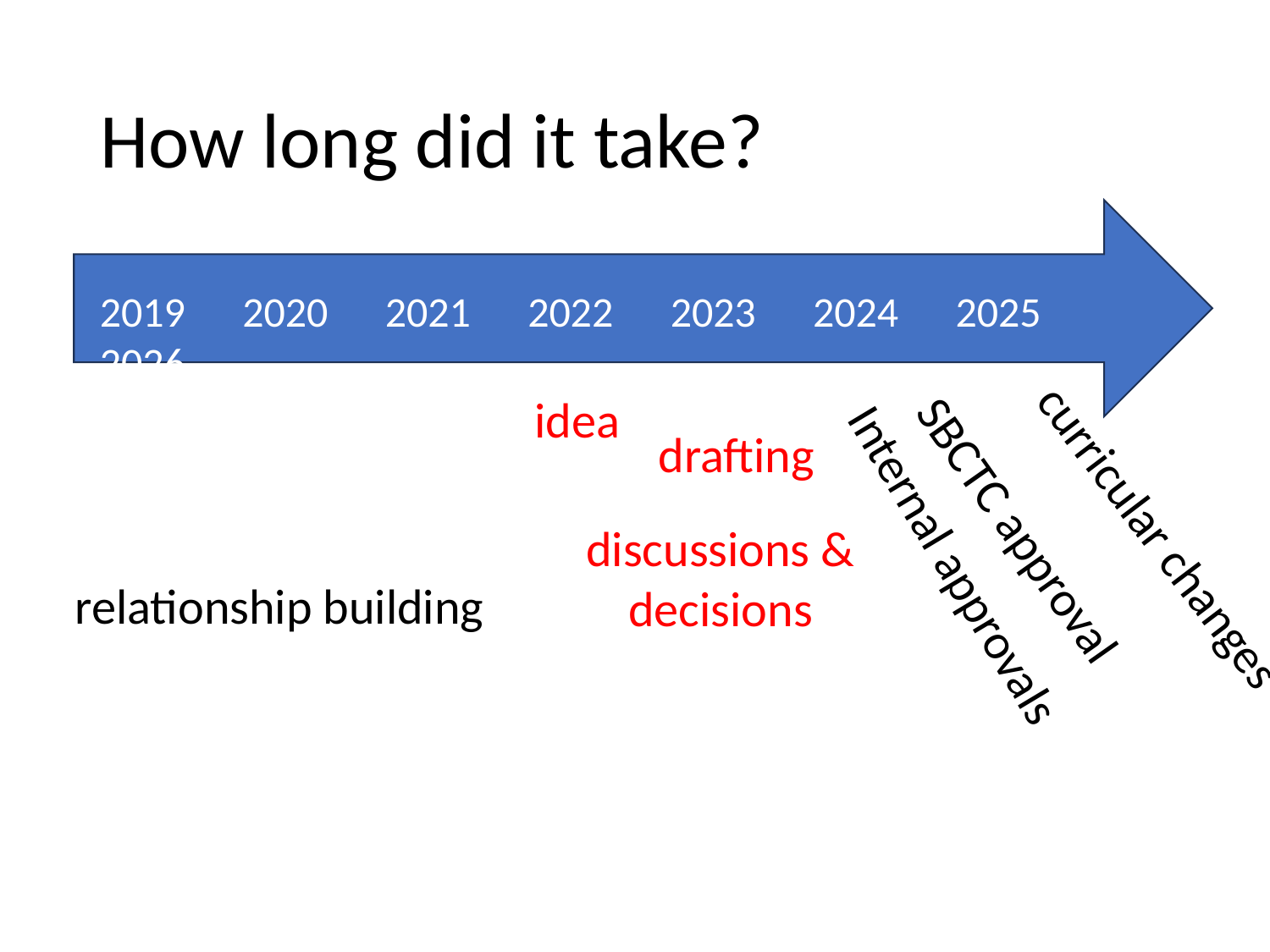

# How long did it take?

2019      2020      2021      2022      2023      2024      2025      2026
idea
drafting
curricular changes
discussions & decisions
SBCTC approval
Internal approvals
relationship building